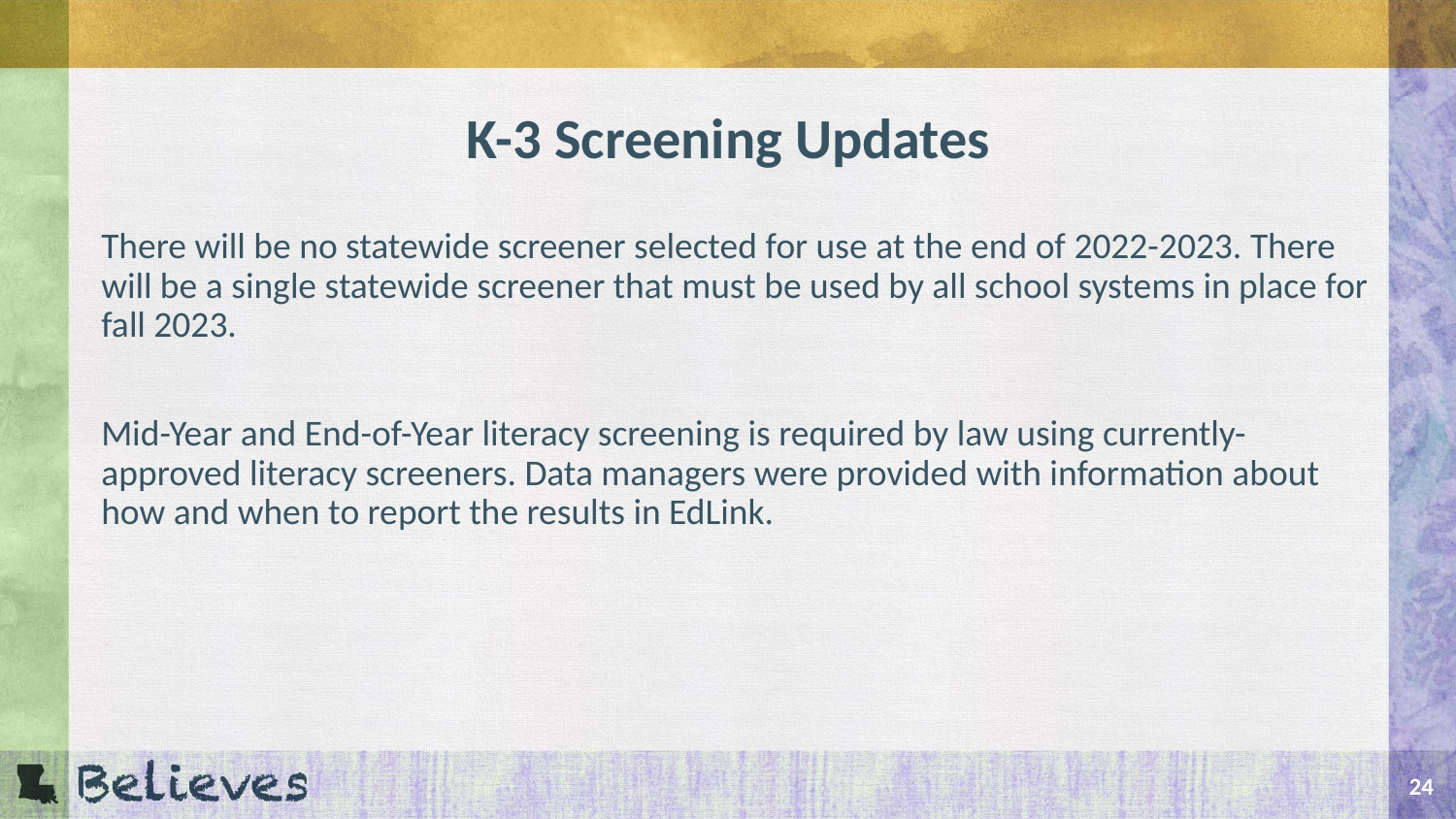

# K-3 Screening Updates
There will be no statewide screener selected for use at the end of 2022-2023. There will be a single statewide screener that must be used by all school systems in place for fall 2023.

Mid-Year and End-of-Year literacy screening is required by law using currently-approved literacy screeners. Data managers were provided with information about how and when to report the results in EdLink.